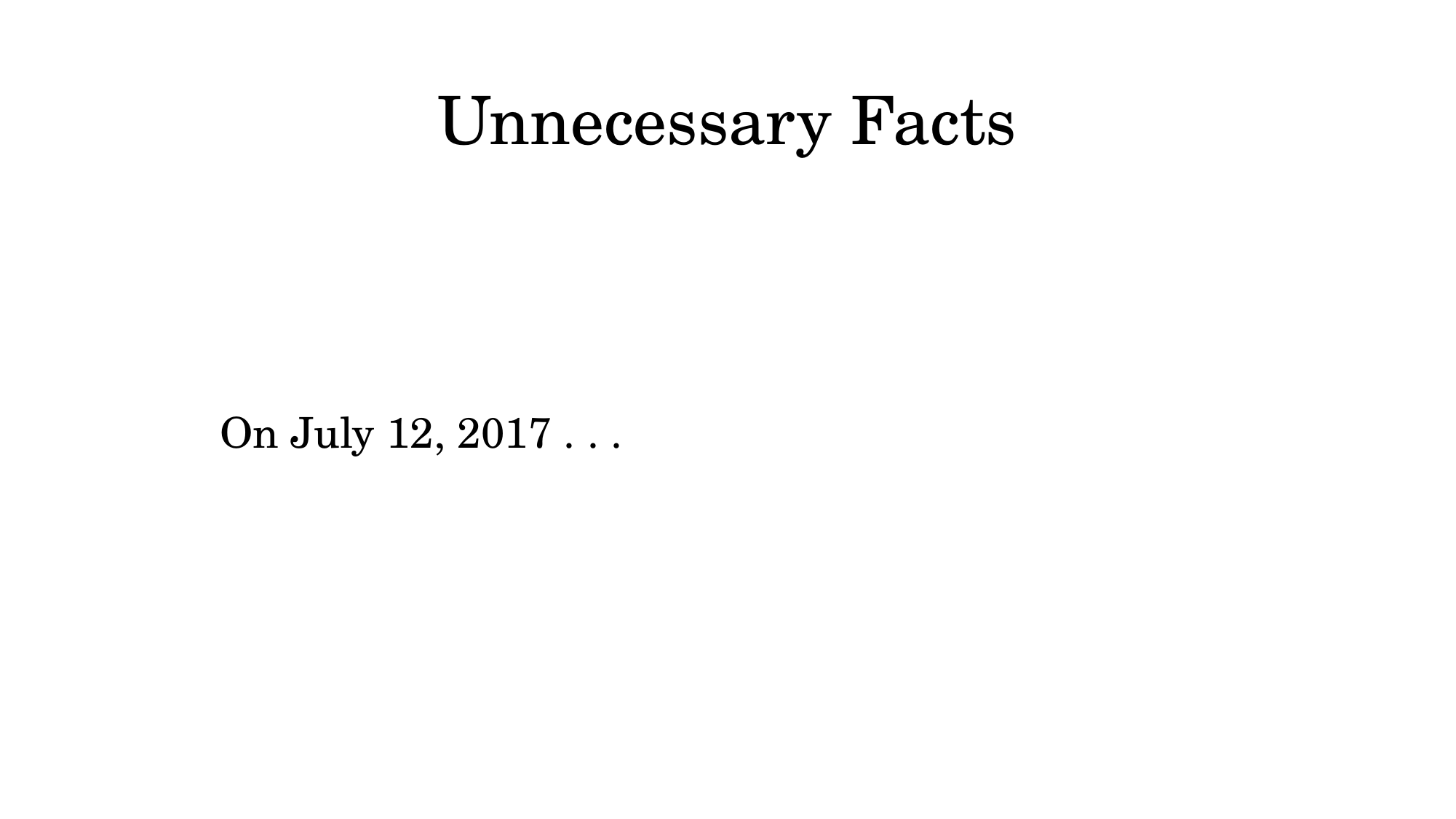

# Unnecessary Facts

	On July 12, 2017 . . .